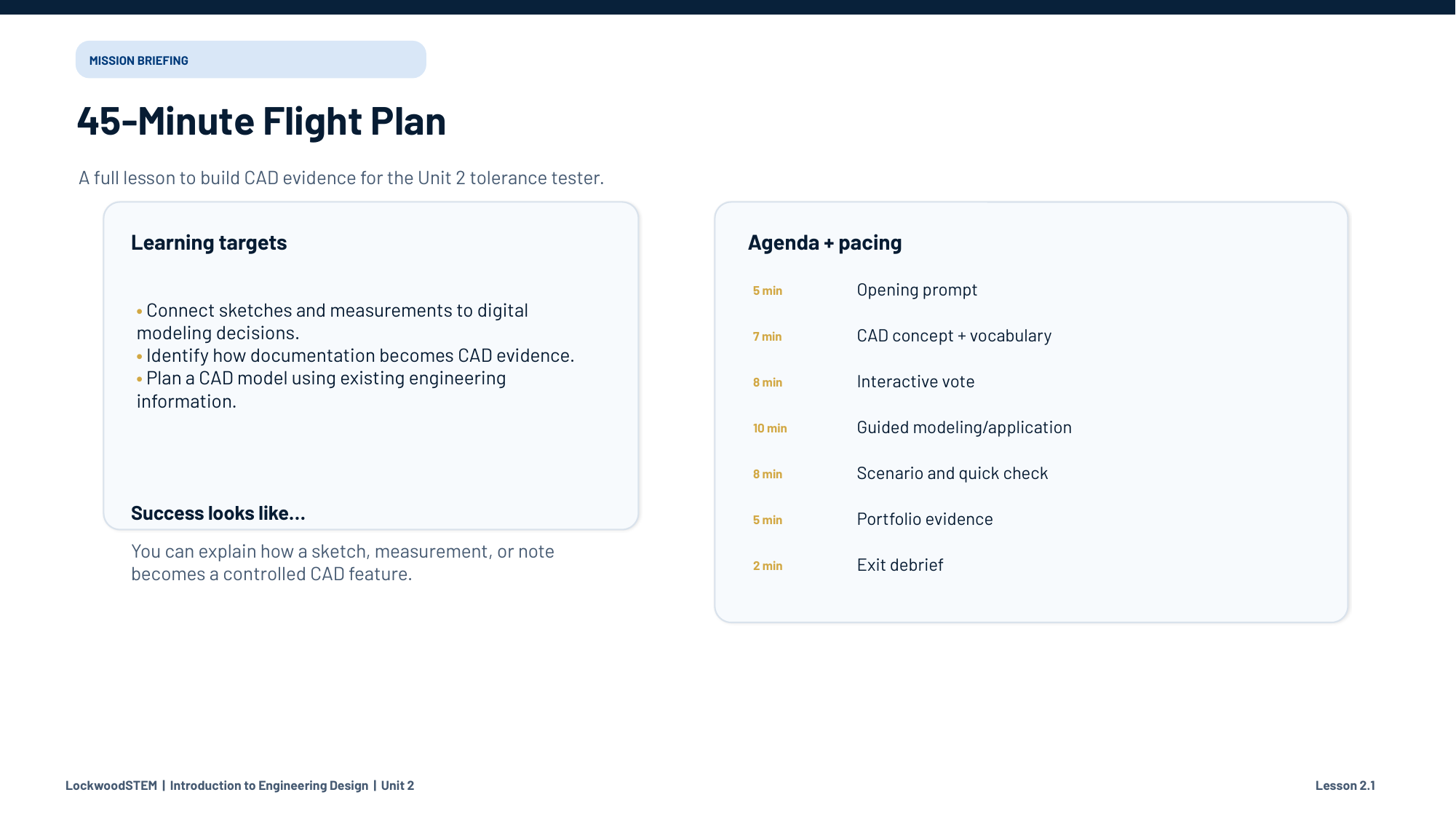

MISSION BRIEFING
45-Minute Flight Plan
A full lesson to build CAD evidence for the Unit 2 tolerance tester.

Learning targets
Agenda + pacing
Opening prompt
• Connect sketches and measurements to digital modeling decisions.
• Identify how documentation becomes CAD evidence.
• Plan a CAD model using existing engineering information.
5 min
CAD concept + vocabulary
7 min
Interactive vote
8 min
Guided modeling/application
10 min
Scenario and quick check
8 min
Success looks like…
Portfolio evidence
5 min
You can explain how a sketch, measurement, or note becomes a controlled CAD feature.
Exit debrief
2 min
LockwoodSTEM  |  Introduction to Engineering Design  |  Unit 2
Lesson 2.1